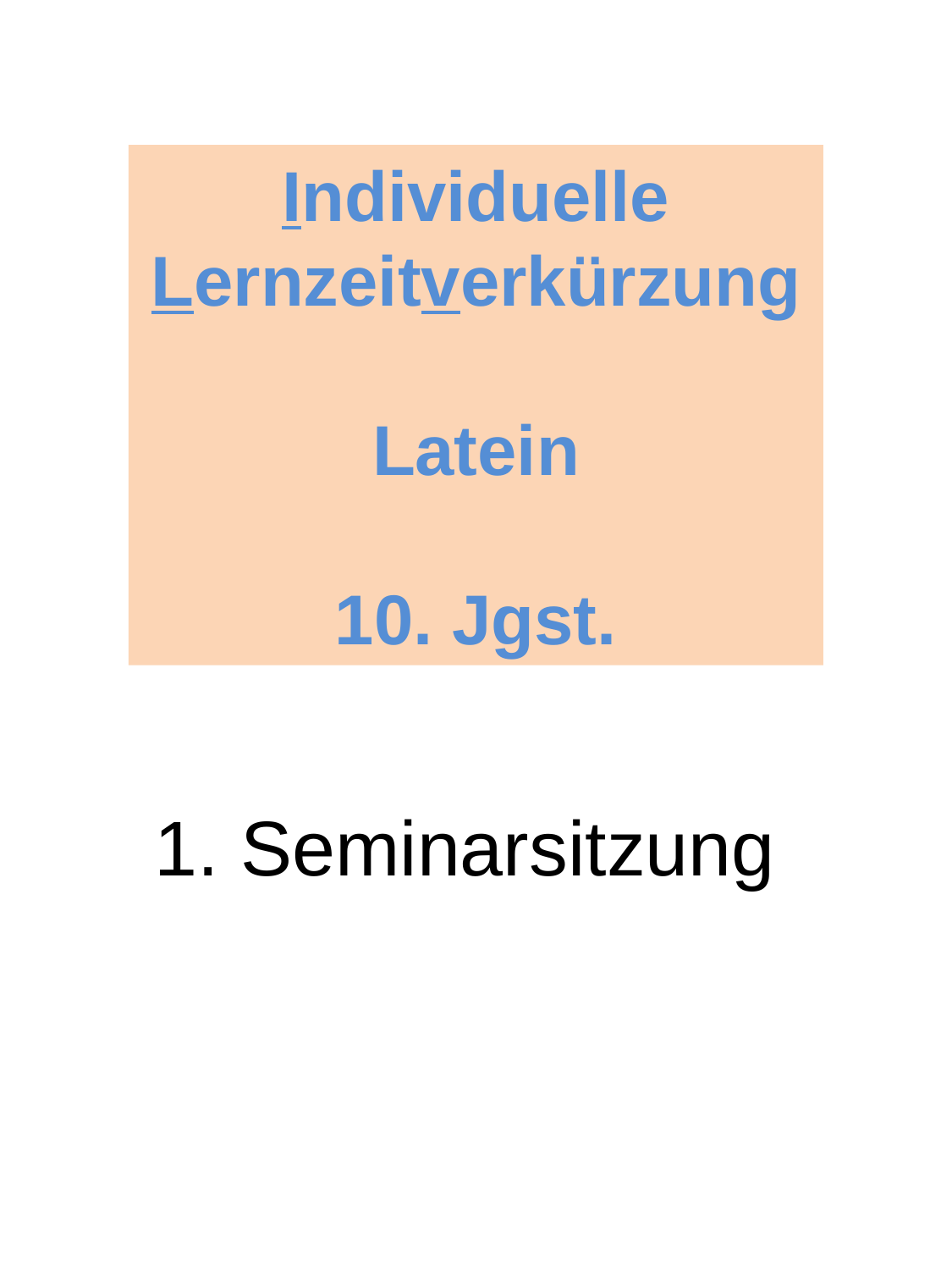

Individuelle Lernzeitverkürzung

Latein

10. Jgst.
# 1. Seminarsitzung